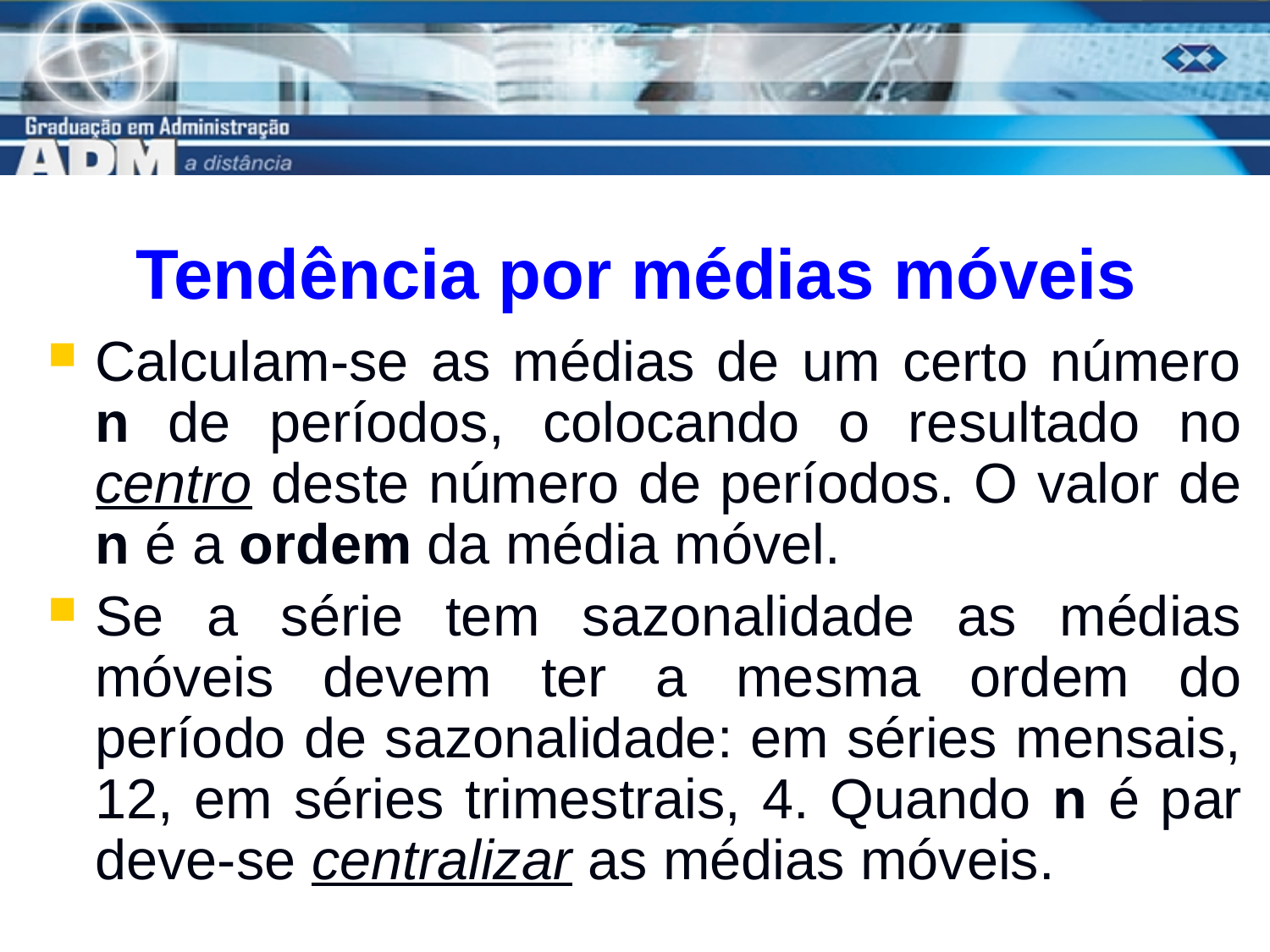

# Tendência por médias móveis
Calculam-se as médias de um certo número n de períodos, colocando o resultado no centro deste número de períodos. O valor de n é a ordem da média móvel.
Se a série tem sazonalidade as médias móveis devem ter a mesma ordem do período de sazonalidade: em séries mensais, 12, em séries trimestrais, 4. Quando n é par deve-se centralizar as médias móveis.

6